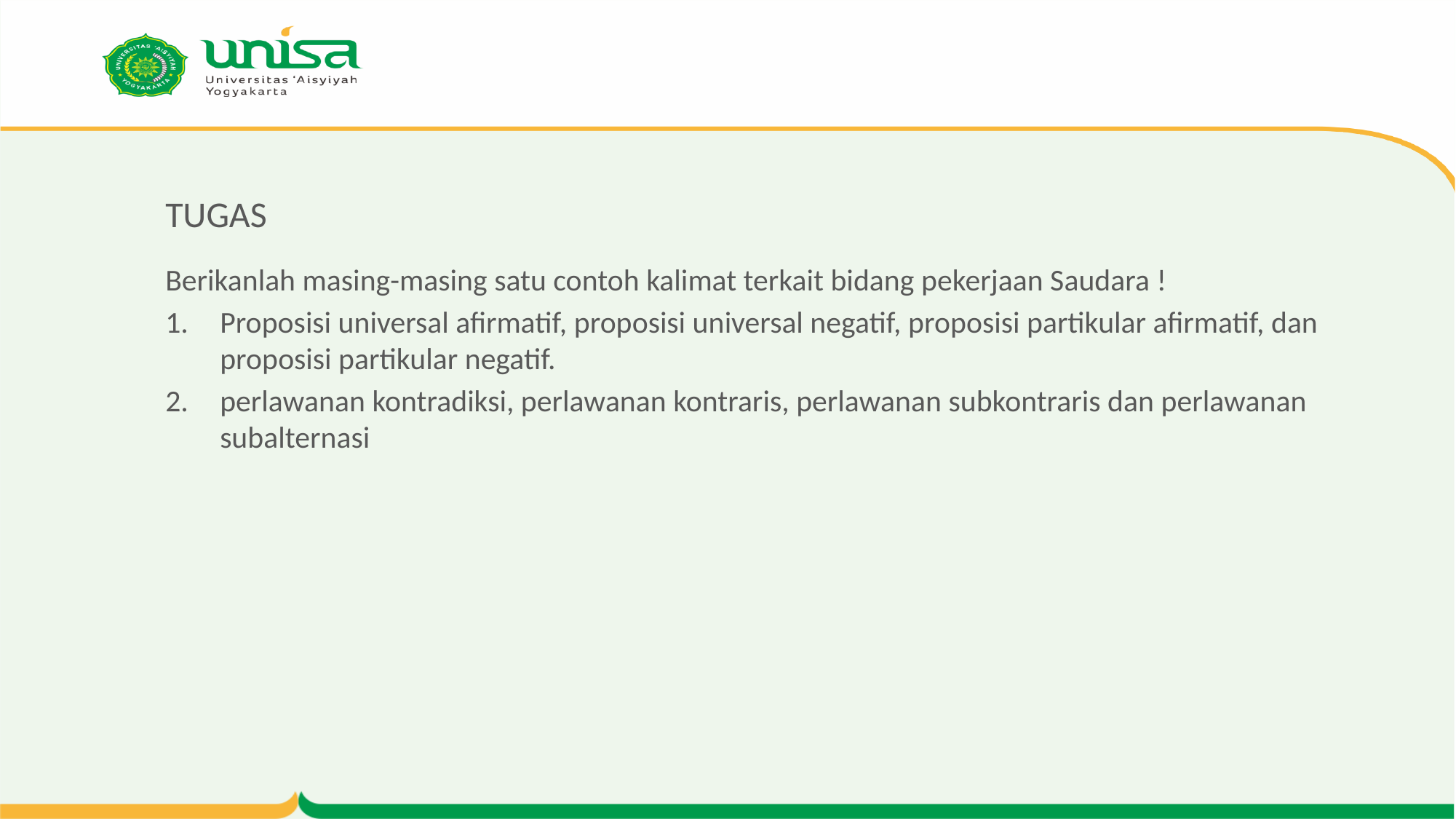

# TUGAS
Berikanlah masing-masing satu contoh kalimat terkait bidang pekerjaan Saudara !
Proposisi universal afirmatif, proposisi universal negatif, proposisi partikular afirmatif, dan proposisi partikular negatif.
perlawanan kontradiksi, perlawanan kontraris, perlawanan subkontraris dan perlawanan subalternasi